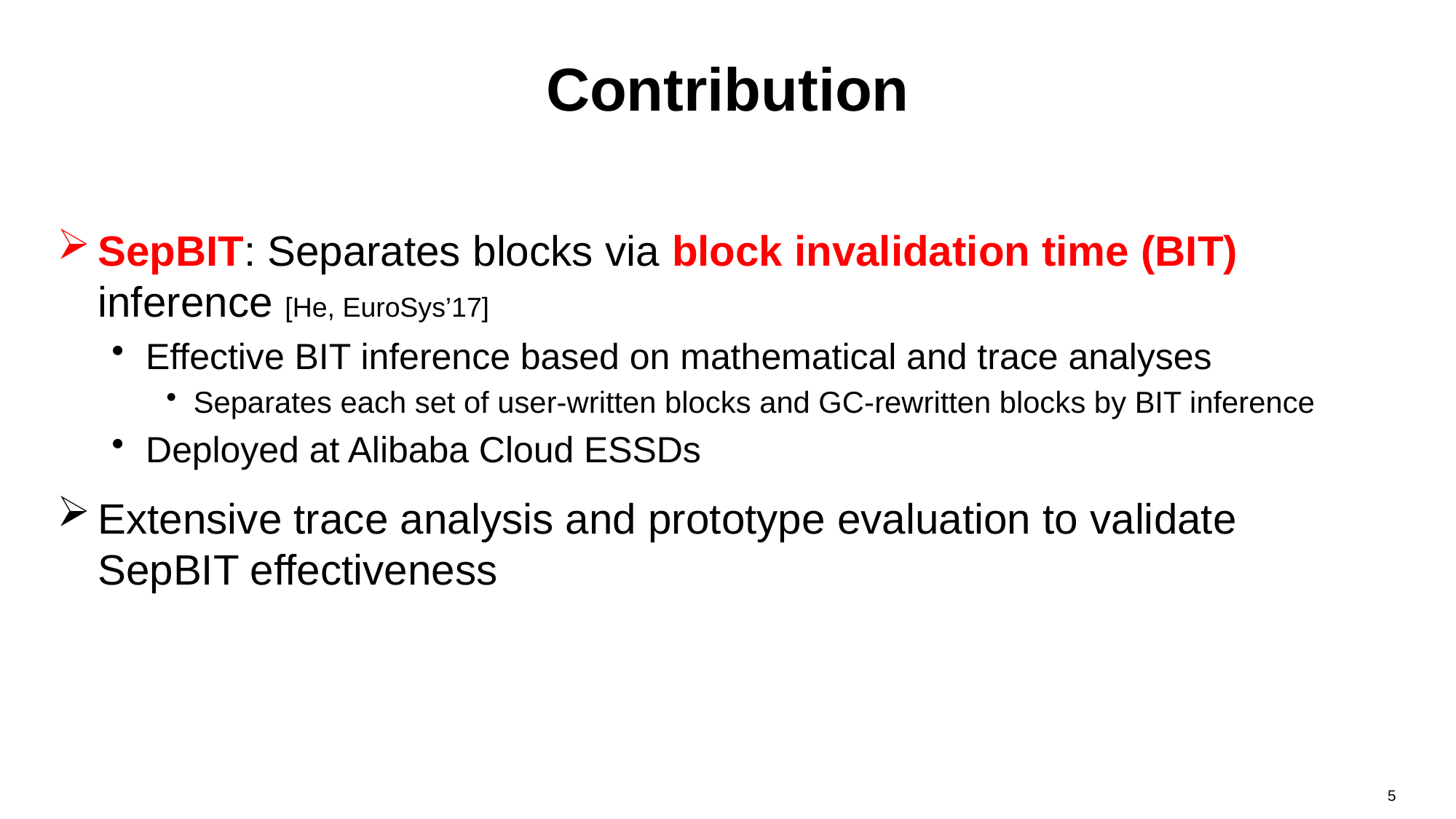

# Contribution
SepBIT: Separates blocks via block invalidation time (BIT) inference [He, EuroSys’17]
Effective BIT inference based on mathematical and trace analyses
Separates each set of user-written blocks and GC-rewritten blocks by BIT inference
Deployed at Alibaba Cloud ESSDs
Extensive trace analysis and prototype evaluation to validate SepBIT effectiveness
5